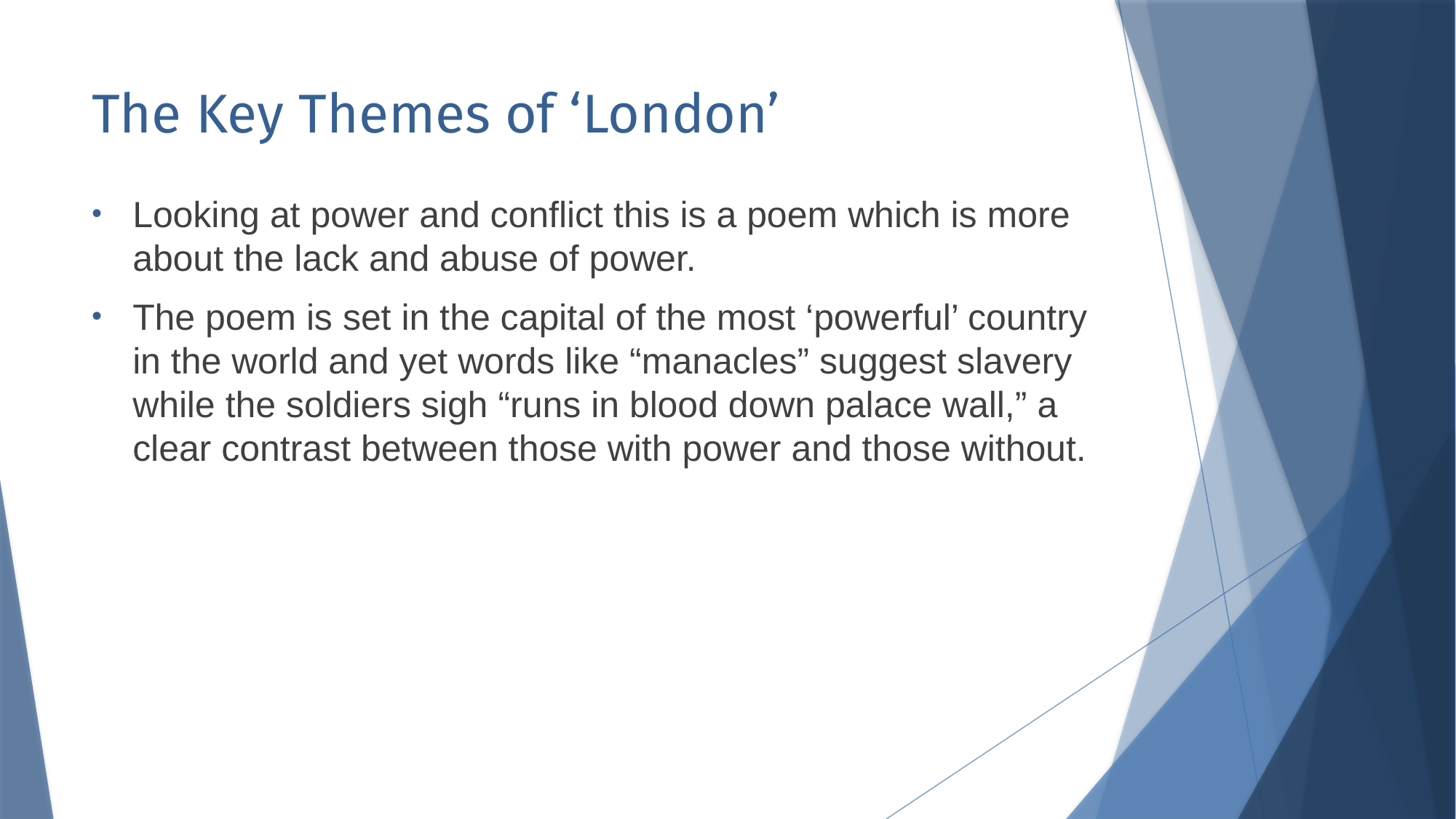

# The Key Themes of ‘London’
Looking at power and conflict this is a poem which is more about the lack and abuse of power.
The poem is set in the capital of the most ‘powerful’ country in the world and yet words like “manacles” suggest slavery while the soldiers sigh “runs in blood down palace wall,” a clear contrast between those with power and those without.